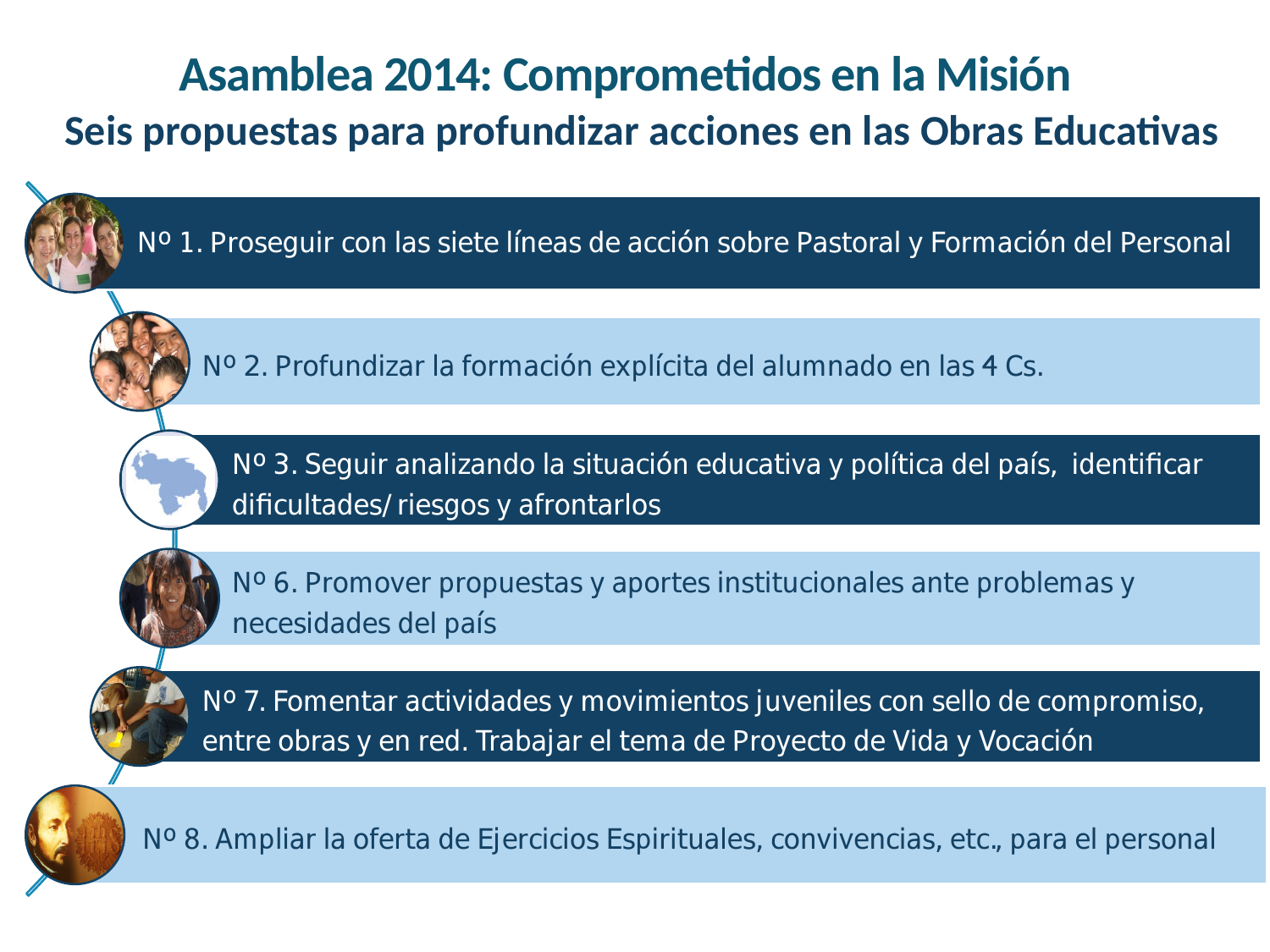

Asamblea 2014: Comprometidos en la Misión
Seis propuestas para profundizar acciones en las Obras Educativas
Nº 1. Proseguir con las siete líneas de acción sobre Pastoral y Formación del Personal
Nº 2. Profundizar la formación explícita del alumnado en las 4 Cs.
Nº 3. Seguir analizando la situación educativa y política del país,  identificar dificultades/riesgos y afrontarlos
Nº 6. Promover propuestas y aportes institucionales ante problemas y necesidades del país
Nº 7. Fomentar actividades y movimientos juveniles con sello de compromiso,  entre obras y en red. Trabajar el tema de Proyecto de Vida y Vocación
Nº 8. Ampliar la oferta de Ejercicios Espirituales, convivencias, etc., para el personal